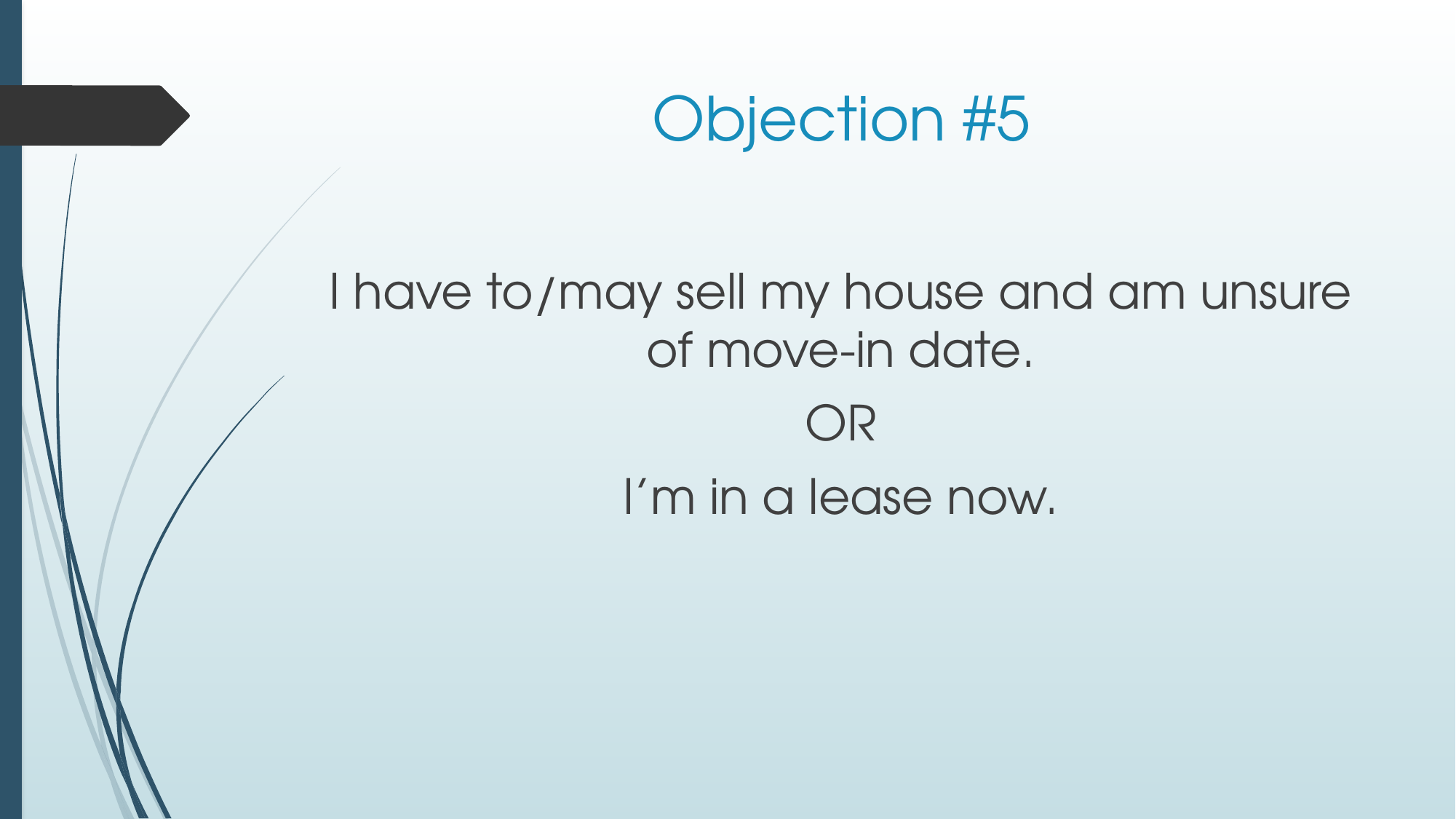

# Objection #5
I have to/may sell my house and am unsure of move-in date.
OR
I’m in a lease now.